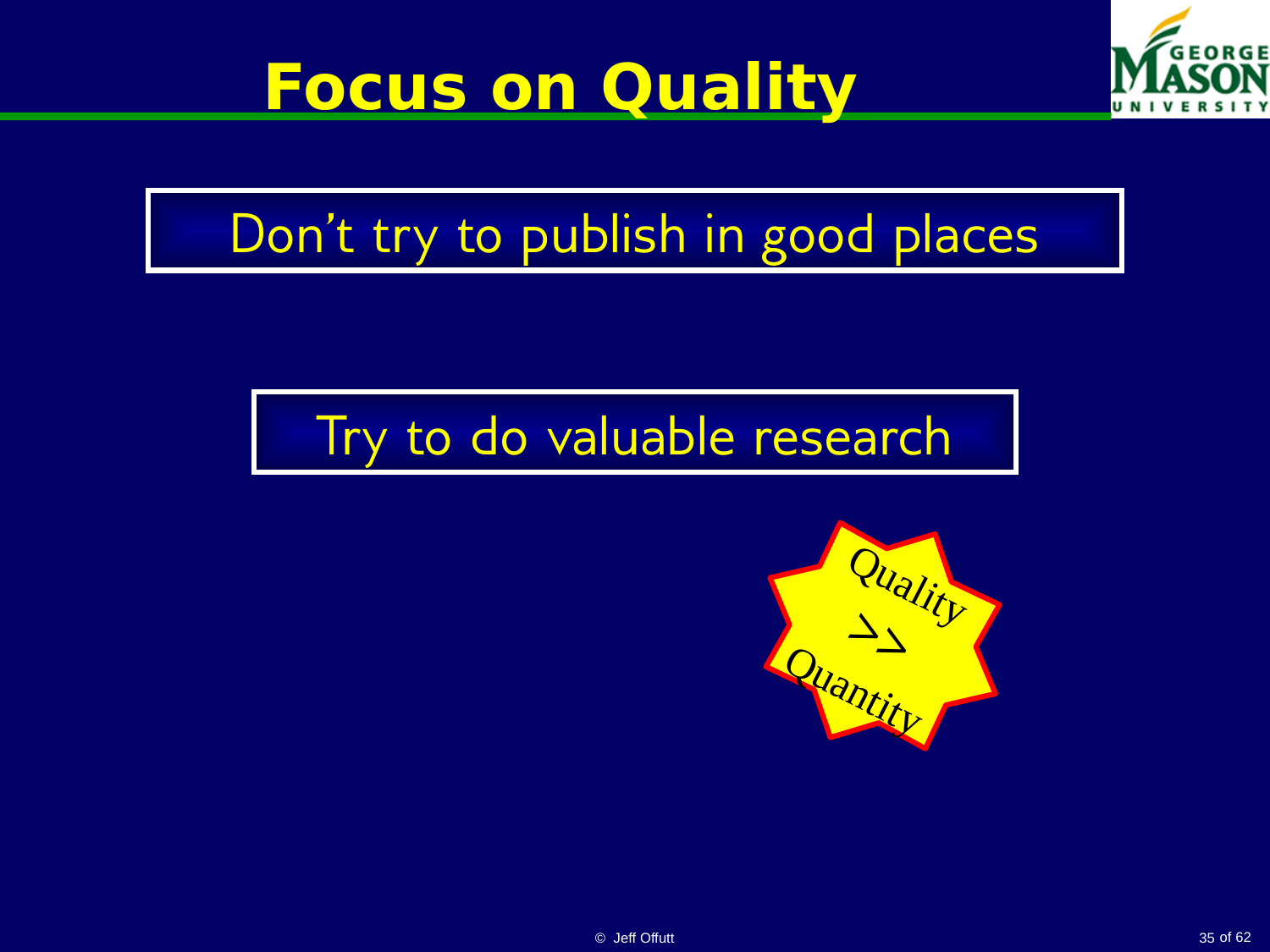

# Focus on Quality
Don’t try to publish in good places
Try to do valuable research
Quality
>>
Quantity
©  Jeff Offutt
35